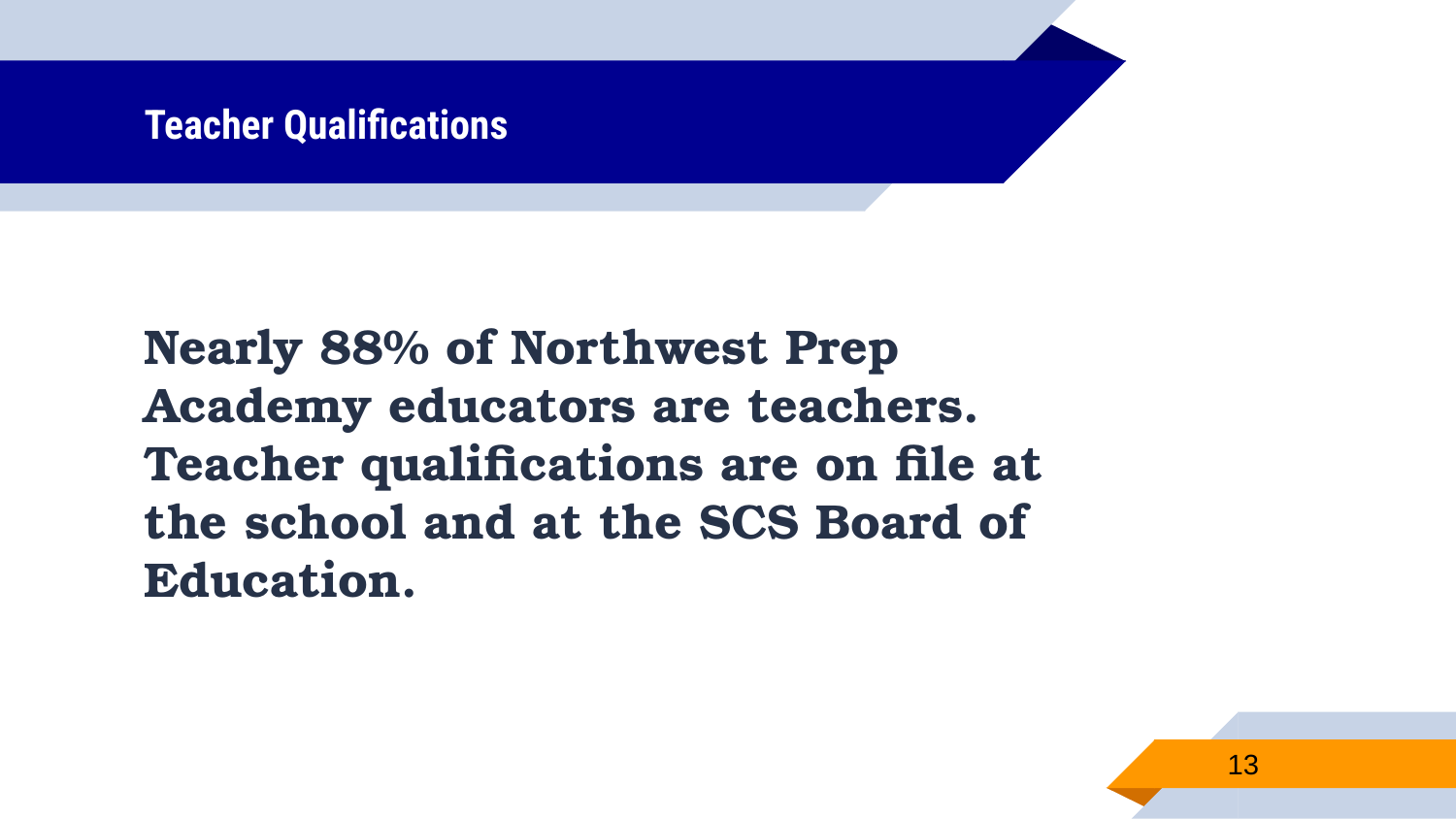

# Teacher Qualifications
Nearly 88% of Northwest Prep Academy educators are teachers. Teacher qualifications are on file at the school and at the SCS Board of Education.
13